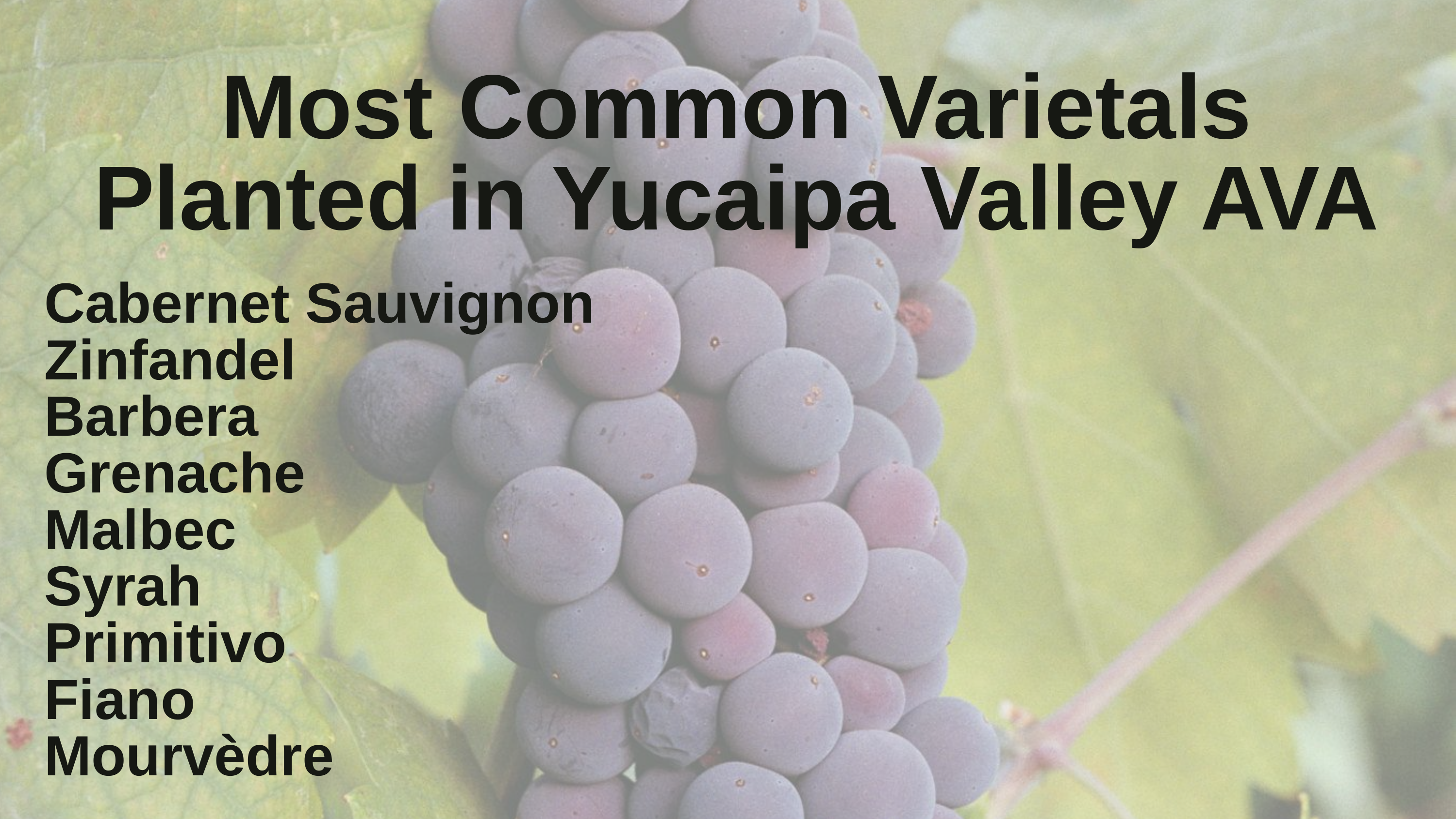

Most Common Varietals Planted in Yucaipa Valley AVA
Cabernet Sauvignon
Zinfandel
Barbera
Grenache
Malbec
Syrah
Primitivo
Fiano
Mourvèdre